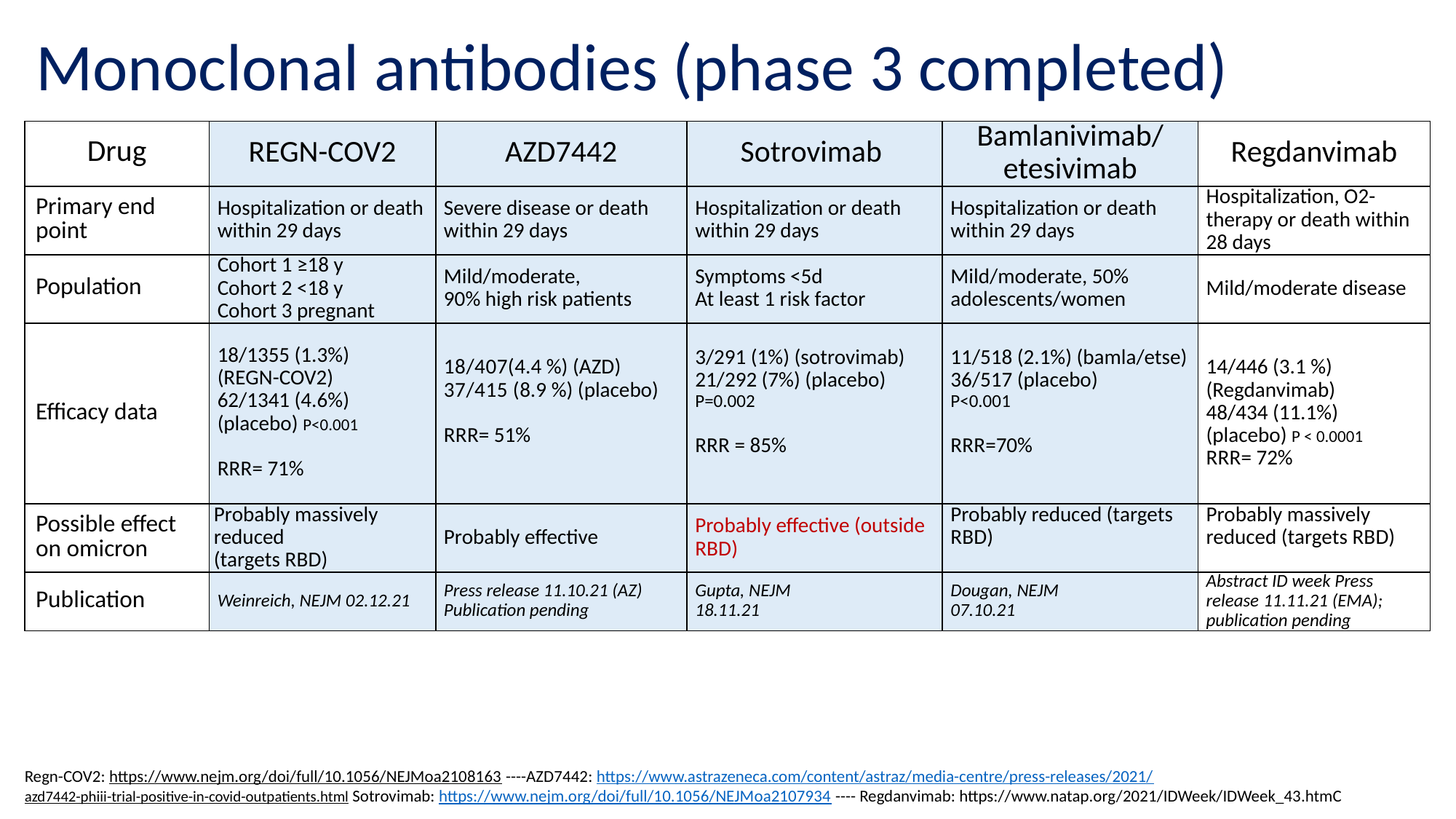

# Monoclonal antibodies (phase 3 completed)
| Drug | REGN-COV2 | AZD7442 | Sotrovimab | Bamlanivimab/ etesivimab | Regdanvimab |
| --- | --- | --- | --- | --- | --- |
| Primary end point | Hospitalization or death within 29 days | Severe disease or death within 29 days | Hospitalization or death within 29 days | Hospitalization or death within 29 days | Hospitalization, O2-therapy or death within 28 days |
| Population | Cohort 1 ≥18 y Cohort 2 <18 y Cohort 3 pregnant | Mild/moderate, 90% high risk patients | Symptoms <5d At least 1 risk factor | Mild/moderate, 50% adolescents/women | Mild/moderate disease |
| Efficacy data | 18/1355 (1.3%) (REGN-COV2) 62/1341 (4.6%) (placebo) P<0.001 RRR= 71% | 18/407(4.4 %) (AZD) 37/415 (8.9 %) (placebo) RRR= 51% | 3/291 (1%) (sotrovimab) 21/292 (7%) (placebo) P=0.002 RRR = 85% | 11/518 (2.1%) (bamla/etse) 36/517 (placebo) P<0.001 RRR=70% | 14/446 (3.1 %) (Regdanvimab) 48/434 (11.1%) (placebo) P < 0.0001 RRR= 72% |
| Possible effect on omicron | Probably massively reduced (targets RBD) | Probably effective | Probably effective (outside RBD) | Probably reduced (targets RBD) | Probably massively reduced (targets RBD) |
| Publication | Weinreich, NEJM 02.12.21 | Press release 11.10.21 (AZ) Publication pending | Gupta, NEJM 18.11.21 | Dougan, NEJM 07.10.21 | Abstract ID week Press release 11.11.21 (EMA); publication pending |
29
Regn-COV2: https://www.nejm.org/doi/full/10.1056/NEJMoa2108163 ----AZD7442: https://www.astrazeneca.com/content/astraz/media-centre/press-releases/2021/azd7442-phiii-trial-positive-in-covid-outpatients.html Sotrovimab: https://www.nejm.org/doi/full/10.1056/NEJMoa2107934 ---- Regdanvimab: https://www.natap.org/2021/IDWeek/IDWeek_43.htmC